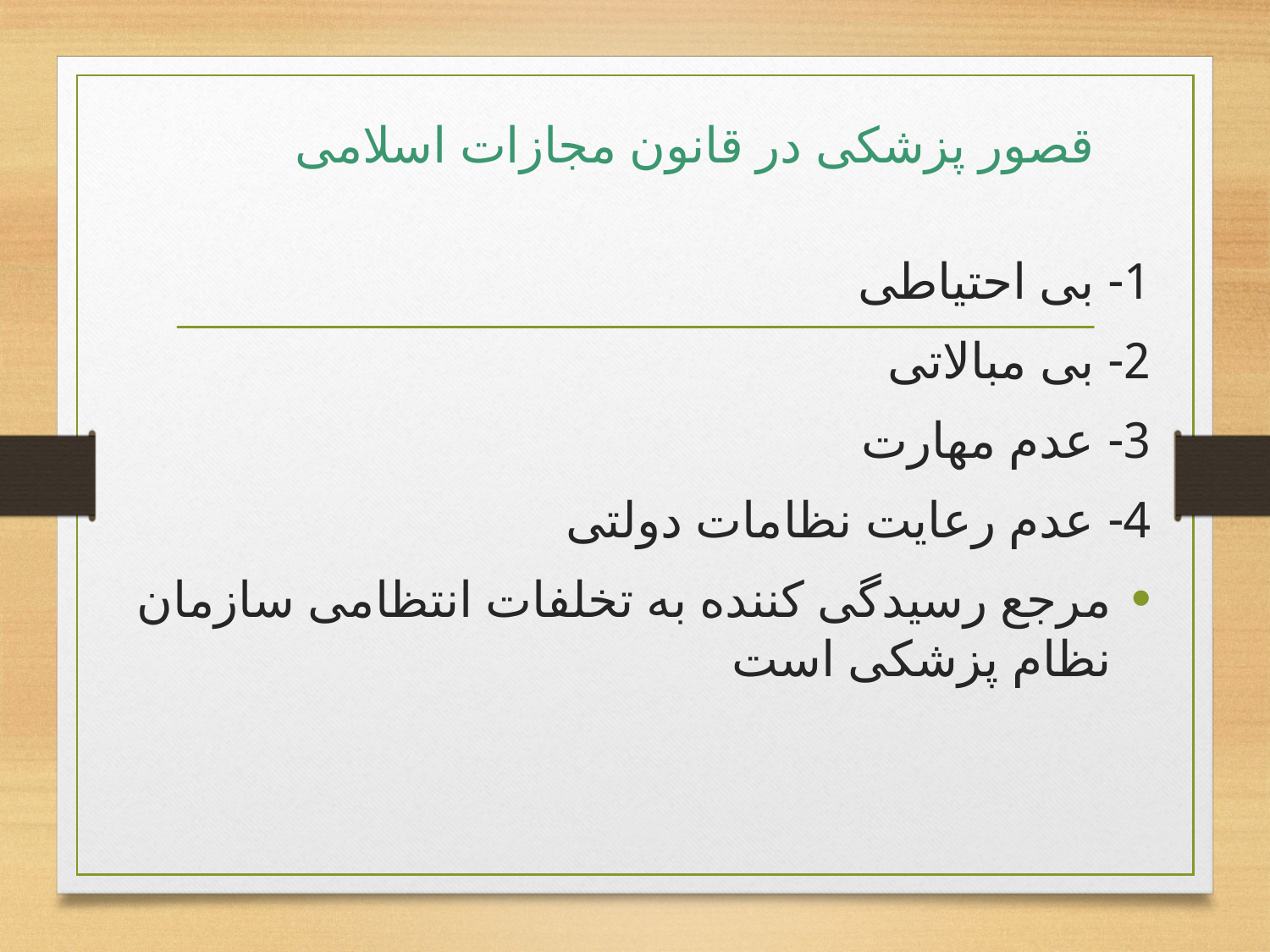

# قصور پزشکی در قانون مجازات اسلامی
1- بی احتیاطی
2- بی مبالاتی
3- عدم مهارت
4- عدم رعایت نظامات دولتی
مرجع رسیدگی کننده به تخلفات انتظامی سازمان نظام پزشکی است